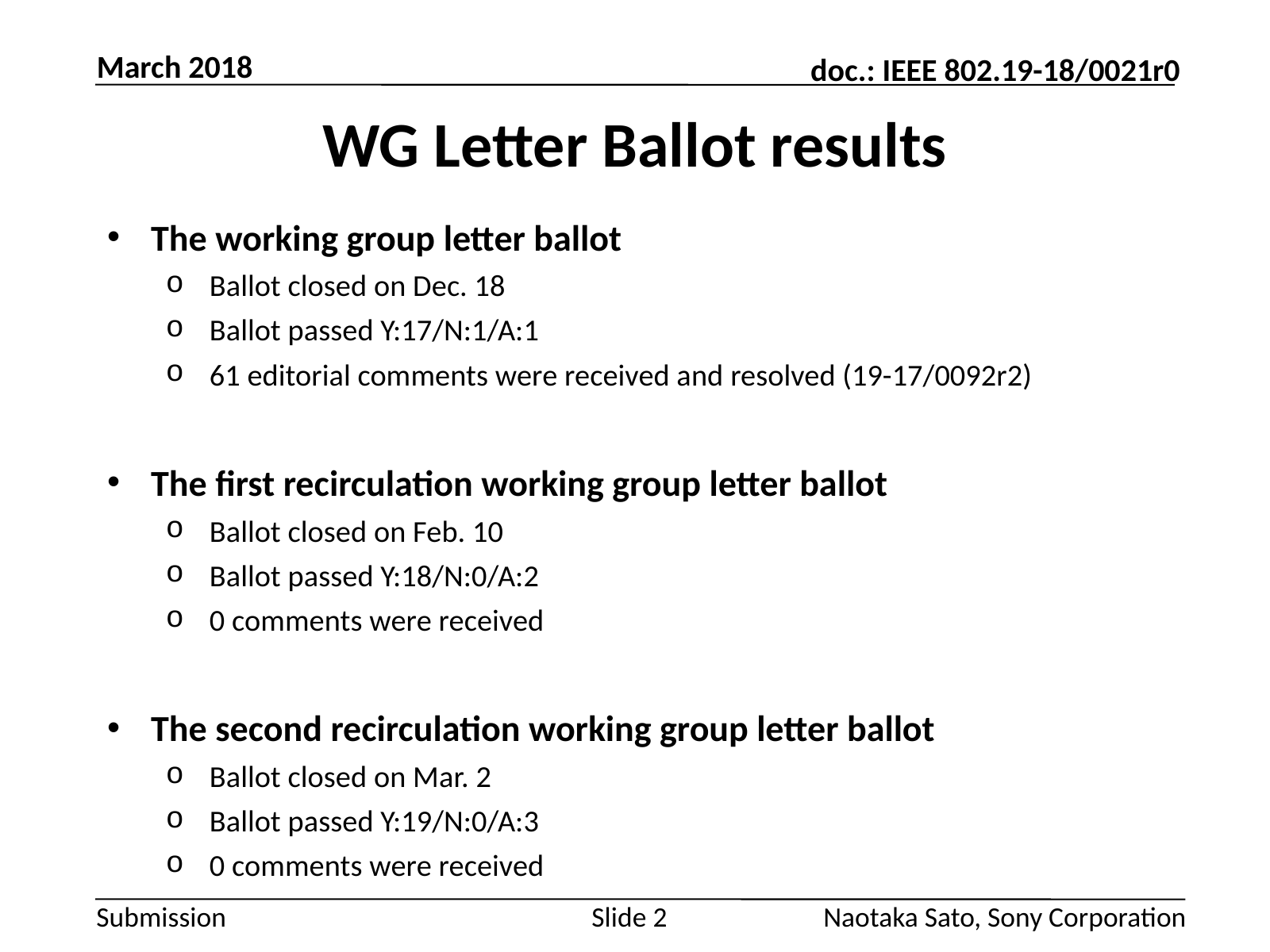

March 2018
# WG Letter Ballot results
The working group letter ballot
Ballot closed on Dec. 18
Ballot passed Y:17/N:1/A:1
61 editorial comments were received and resolved (19-17/0092r2)

The first recirculation working group letter ballot
Ballot closed on Feb. 10
Ballot passed Y:18/N:0/A:2
0 comments were received

The second recirculation working group letter ballot
Ballot closed on Mar. 2
Ballot passed Y:19/N:0/A:3
0 comments were received
Slide 2
Naotaka Sato, Sony Corporation